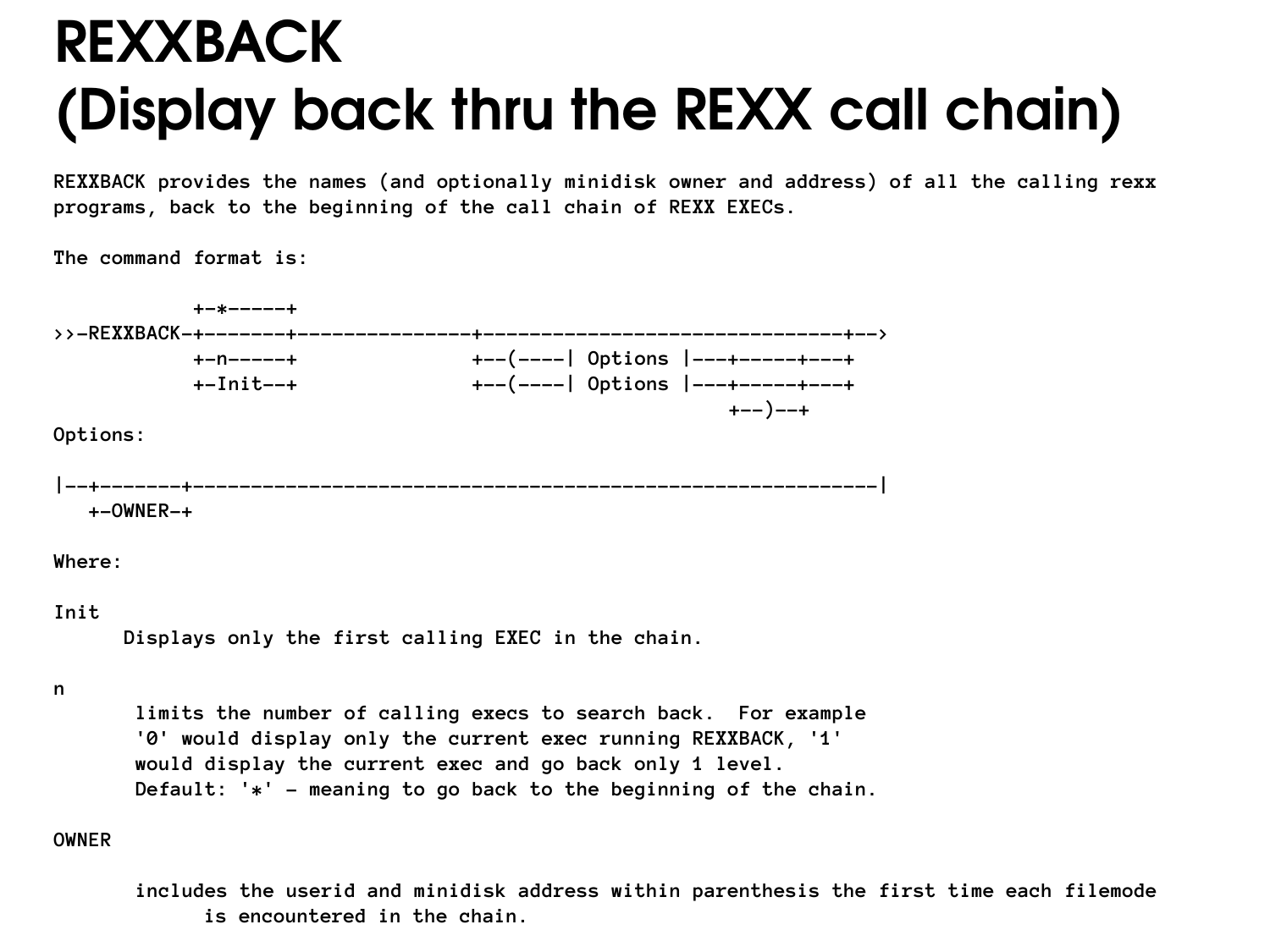

REXXBACK
(Display back thru the REXX call chain)

REXXBACK provides the names (and optionally minidisk owner and address) of all the calling rexx programs, back to the beginning of the call chain of REXX EXECs.

The command format is:

            +-*-----+
>>-REXXBACK-+-------+---------------+-------------------------------+-->
            +-n-----+               +--(----| Options |---+-----+---+
            +-Init--+               +--(----| Options |---+-----+---+
                                                          +--)--+
Options:

|--+-------+-----------------------------------------------------------|
   +-OWNER-+

Where:

Init
      Displays only the first calling EXEC in the chain.

n
       limits the number of calling execs to search back.  For example
       '0' would display only the current exec running REXXBACK, '1'
       would display the current exec and go back only 1 level.
       Default: '*' - meaning to go back to the beginning of the chain.

OWNER

       includes the userid and minidisk address within parenthesis the first time each filemode 	  is encountered in the chain.

28